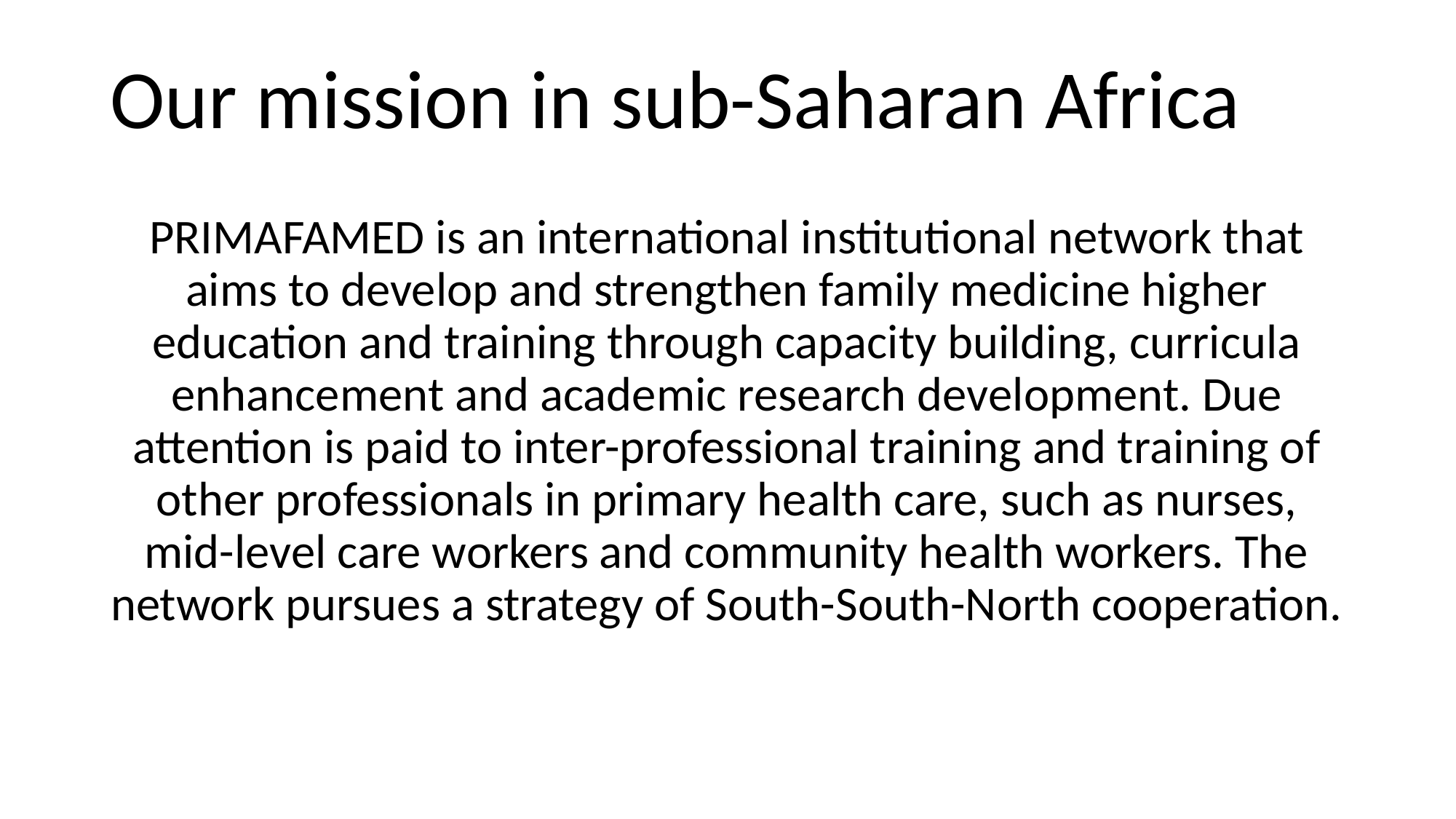

# Our mission in sub-Saharan Africa
PRIMAFAMED is an international institutional network that aims to develop and strengthen family medicine higher education and training through capacity building, curricula enhancement and academic research development. Due attention is paid to inter-professional training and training of other professionals in primary health care, such as nurses, mid-level care workers and community health workers. The network pursues a strategy of South-South-North cooperation.